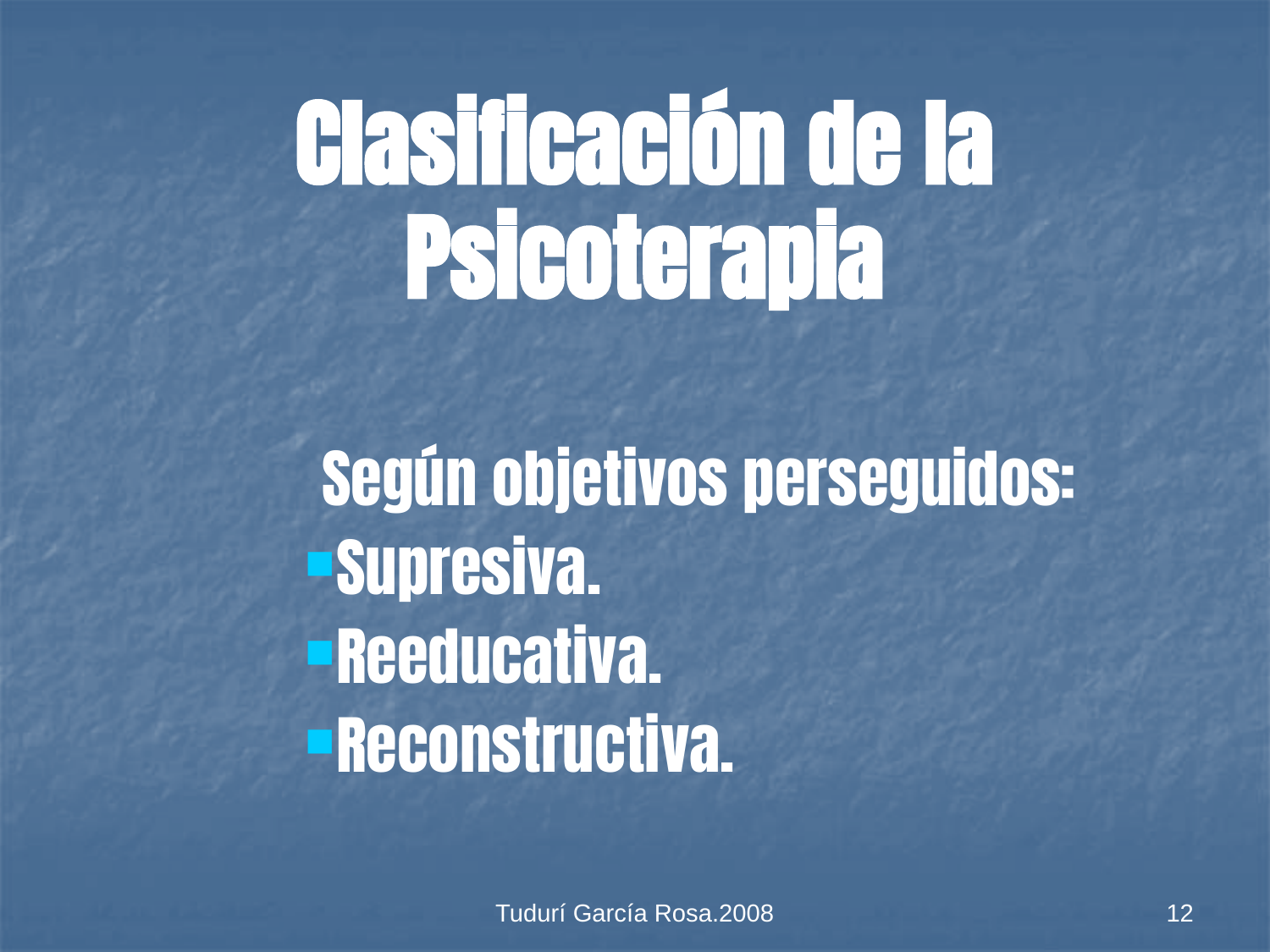

Clasificación de la Psicoterapia
 Según objetivos perseguidos:
Supresiva.
Reeducativa.
Reconstructiva.
Tudurí García Rosa.2008
12